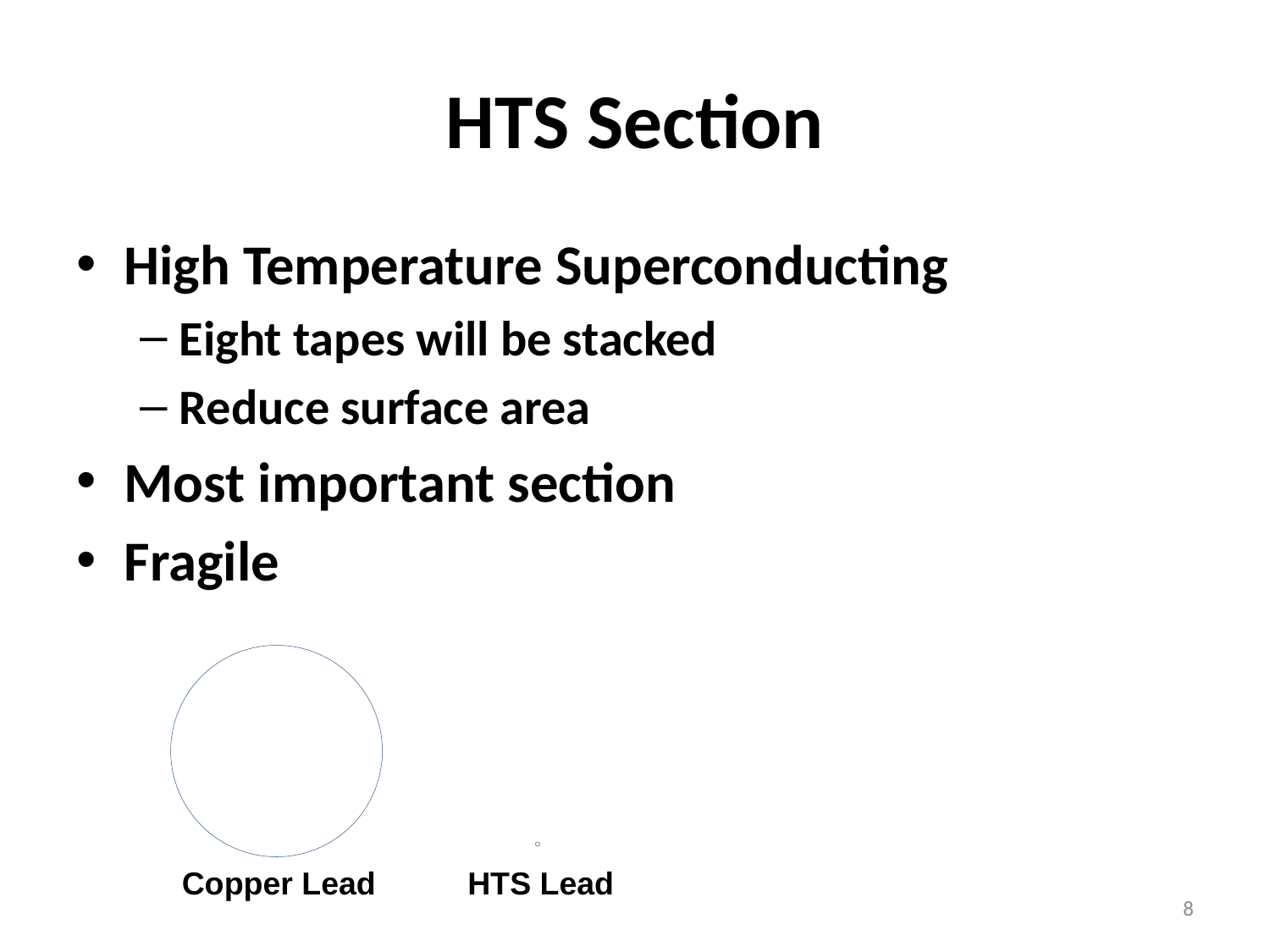

# HTS Section
High Temperature Superconducting
Eight tapes will be stacked
Reduce surface area
Most important section
Fragile

Copper Lead
HTS Lead
8